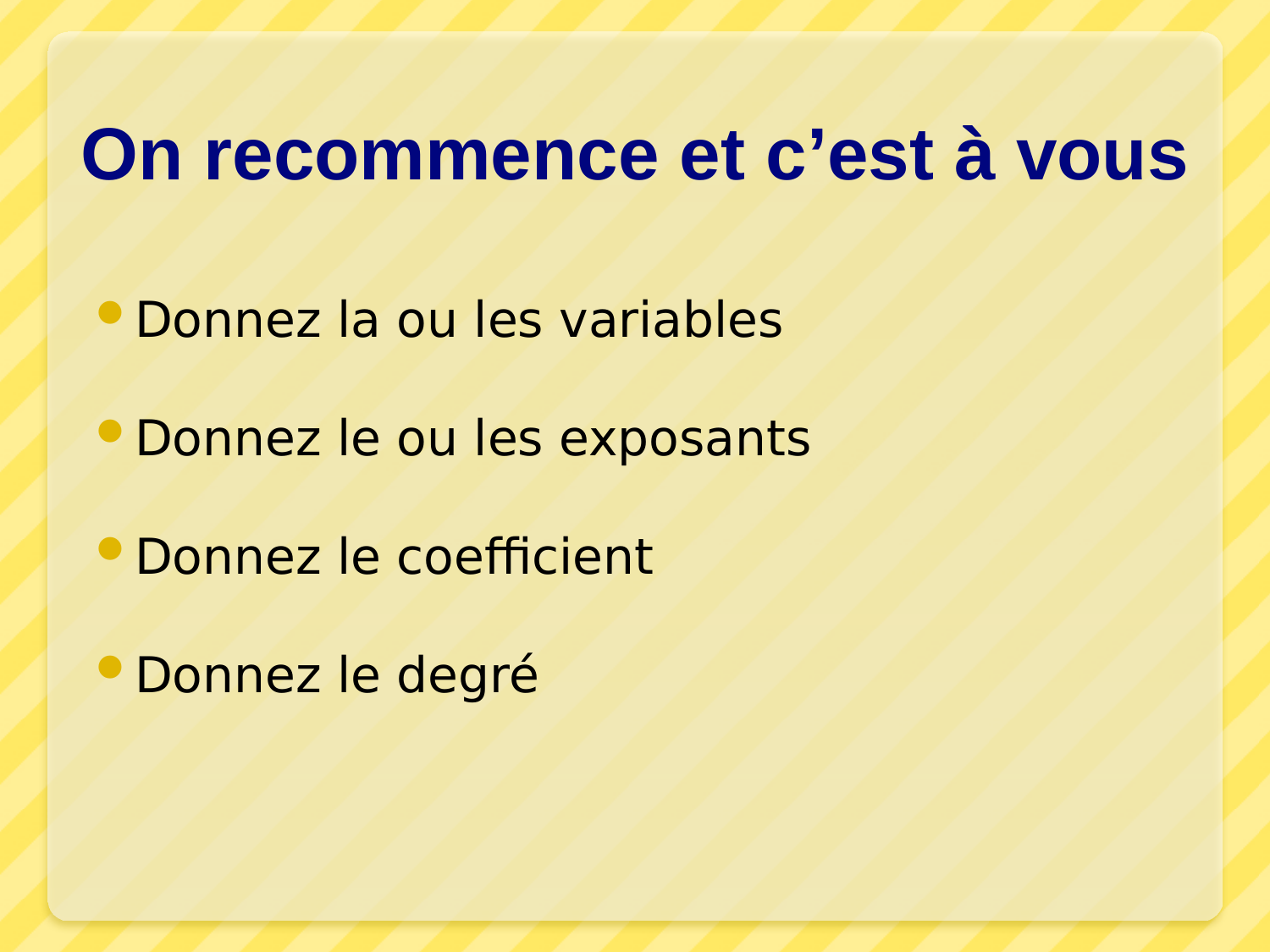

# On recommence et c’est à vous

Donnez la ou les variables

Donnez le ou les exposants

Donnez le coefficient

Donnez le degré